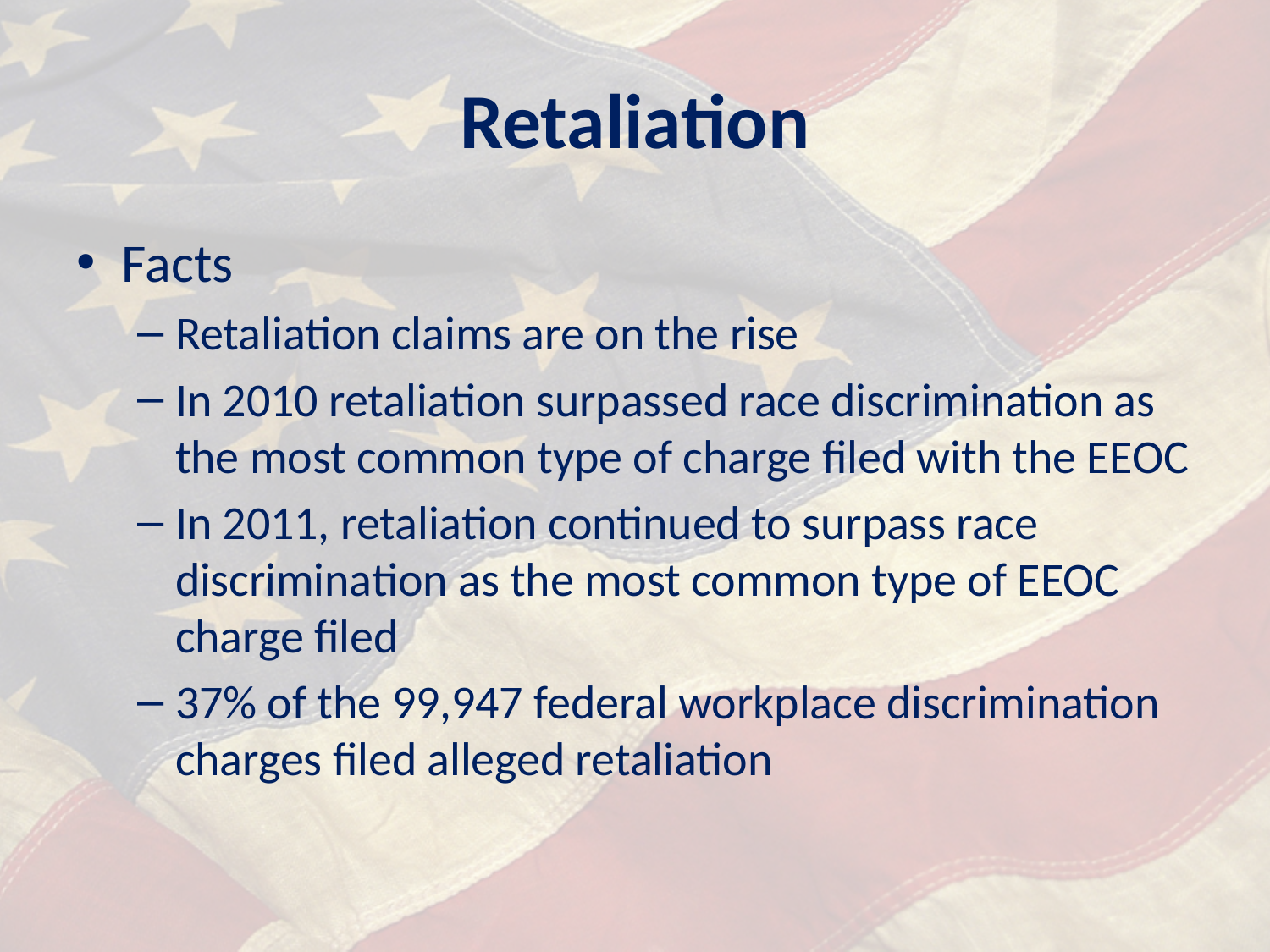

# Retaliation
Facts
Retaliation claims are on the rise
In 2010 retaliation surpassed race discrimination as the most common type of charge filed with the EEOC
In 2011, retaliation continued to surpass race discrimination as the most common type of EEOC charge filed
37% of the 99,947 federal workplace discrimination charges filed alleged retaliation